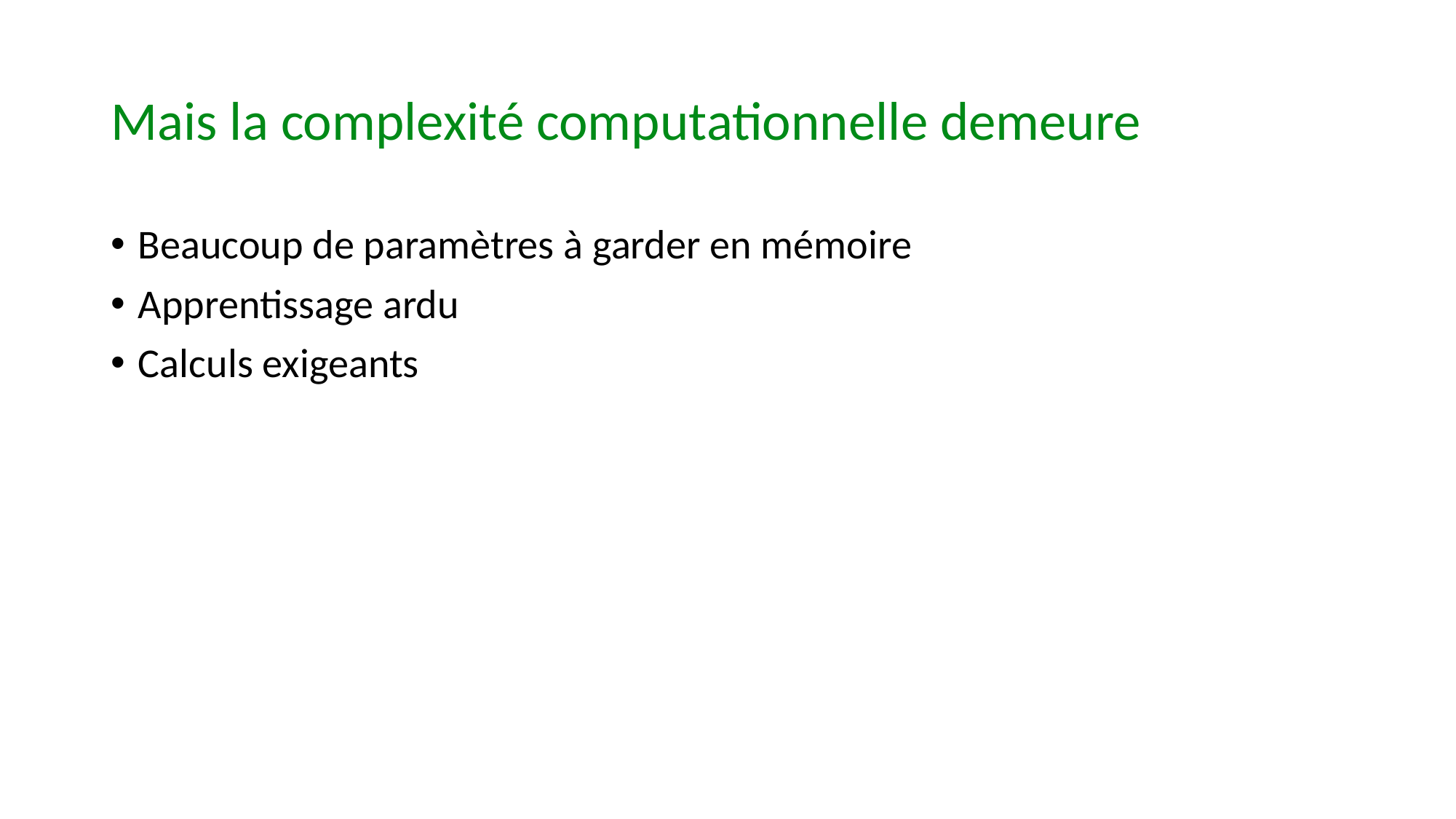

# Mais la complexité computationnelle demeure
Beaucoup de paramètres à garder en mémoire
Apprentissage ardu
Calculs exigeants